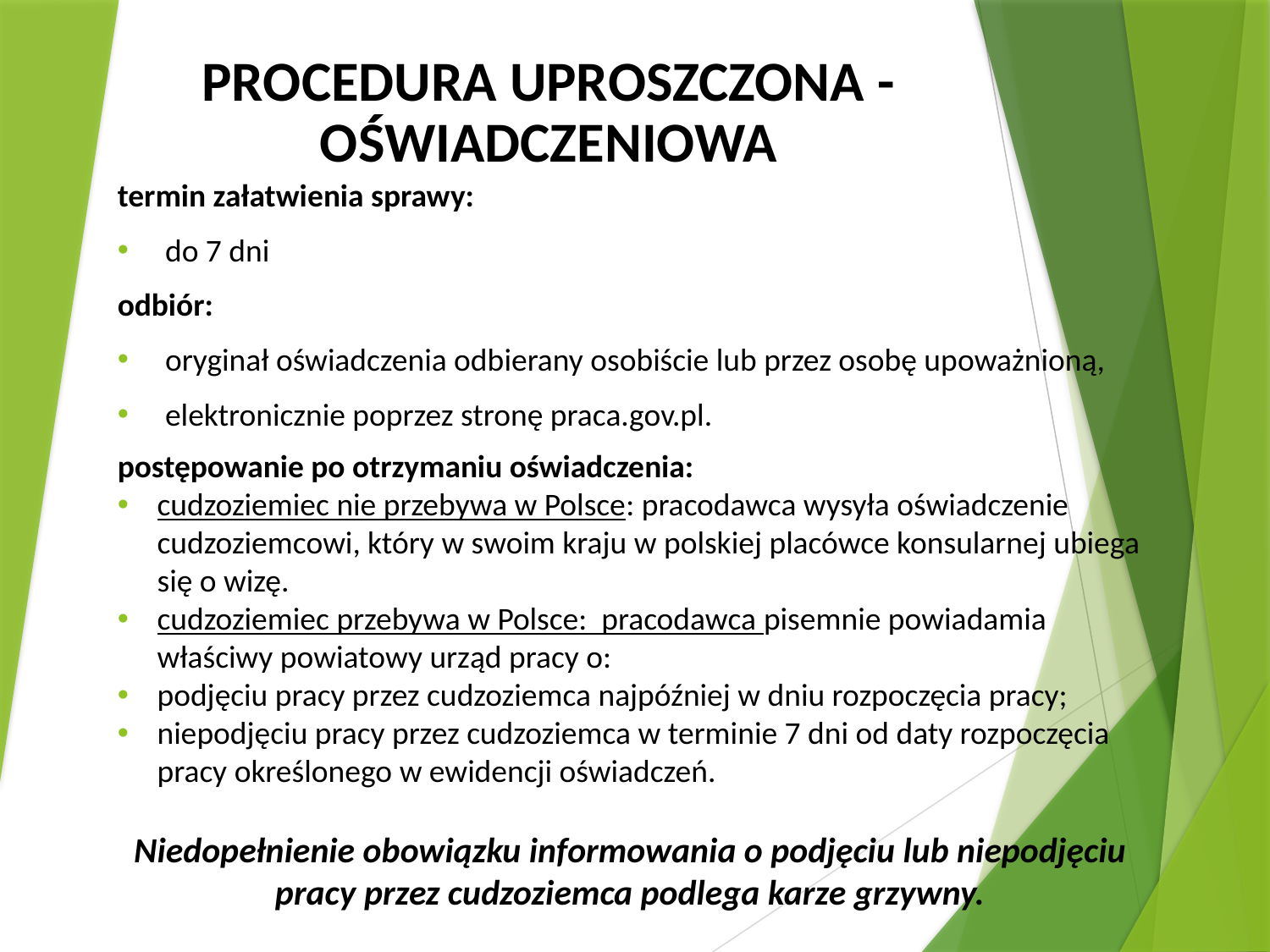

PROCEDURA UPROSZCZONA - OŚWIADCZENIOWA
termin załatwienia sprawy:
do 7 dni
odbiór:
oryginał oświadczenia odbierany osobiście lub przez osobę upoważnioną,
elektronicznie poprzez stronę praca.gov.pl.
postępowanie po otrzymaniu oświadczenia:
cudzoziemiec nie przebywa w Polsce: pracodawca wysyła oświadczenie cudzoziemcowi, który w swoim kraju w polskiej placówce konsularnej ubiega się o wizę.
cudzoziemiec przebywa w Polsce:  pracodawca pisemnie powiadamia właściwy powiatowy urząd pracy o:
podjęciu pracy przez cudzoziemca najpóźniej w dniu rozpoczęcia pracy;
niepodjęciu pracy przez cudzoziemca w terminie 7 dni od daty rozpoczęcia pracy określonego w ewidencji oświadczeń.

Niedopełnienie obowiązku informowania o podjęciu lub niepodjęciu pracy przez cudzoziemca podlega karze grzywny.